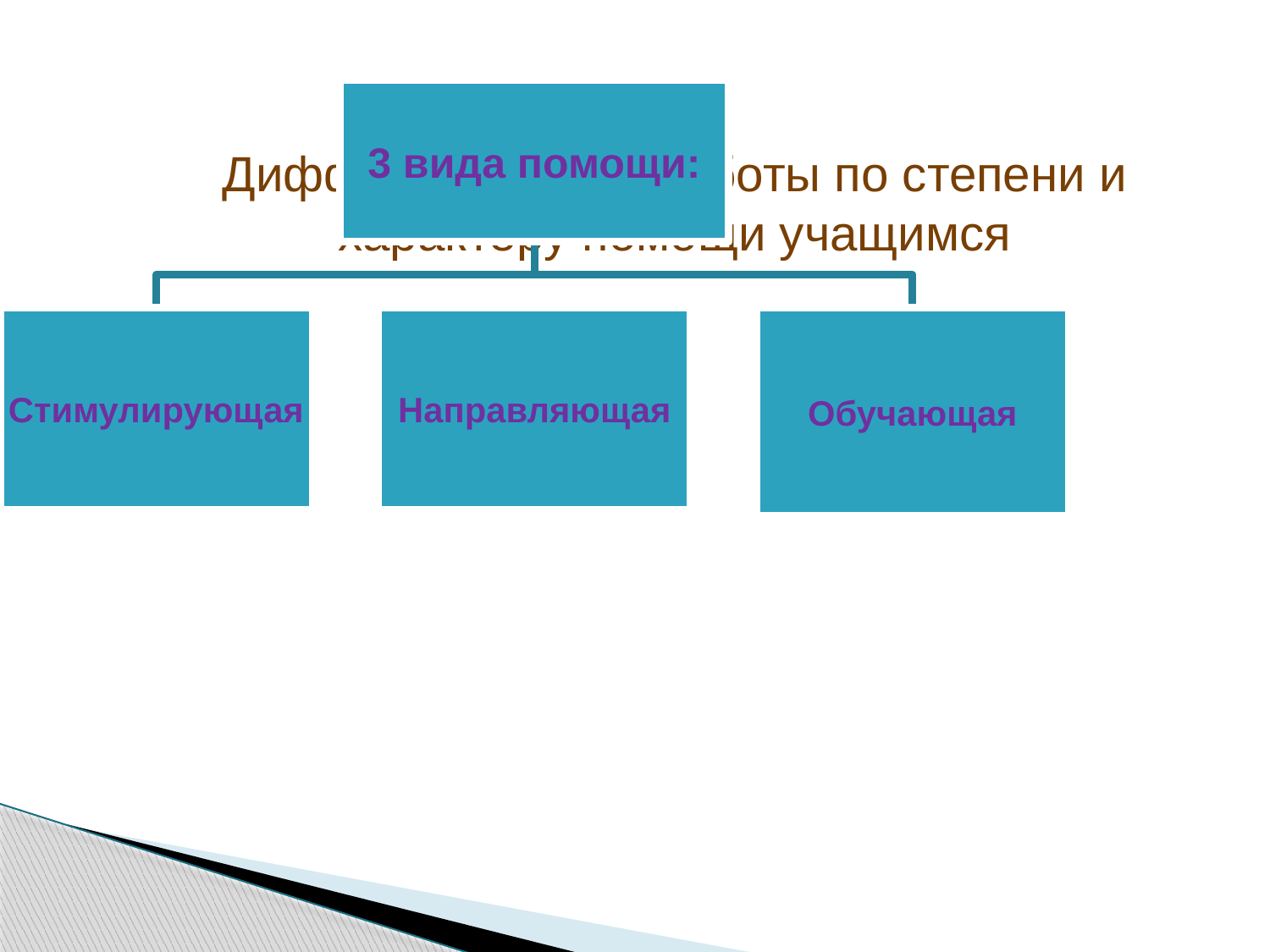

Дифференциация работы по степени и характеру помощи учащимся
3 вида помощи:
Стимулирующая
Направляющая
Обучающая